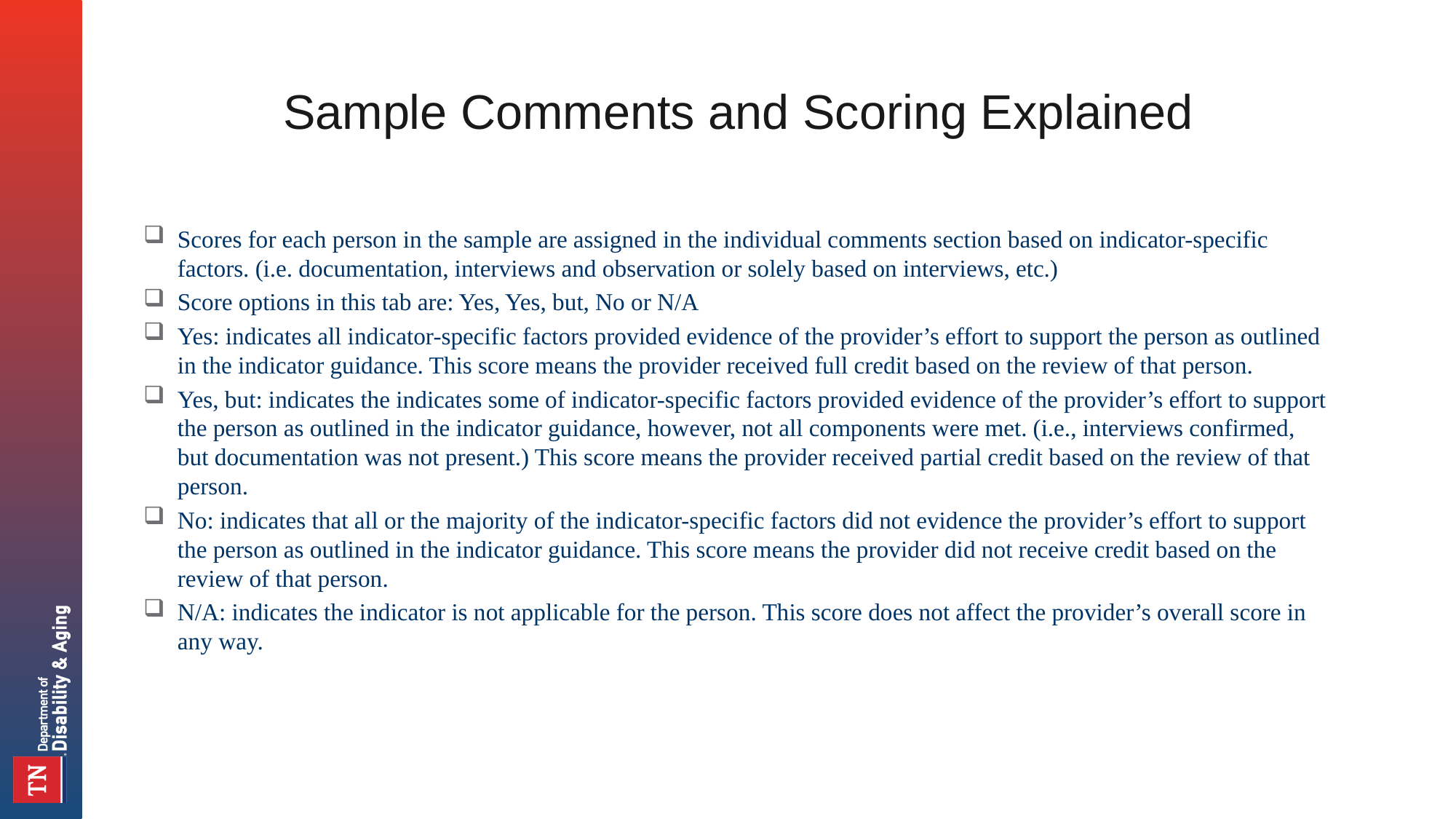

# Sample Comments and Scoring Explained
Scores for each person in the sample are assigned in the individual comments section based on indicator-specific factors. (i.e. documentation, interviews and observation or solely based on interviews, etc.)
Score options in this tab are: Yes, Yes, but, No or N/A
Yes: indicates all indicator-specific factors provided evidence of the provider’s effort to support the person as outlined in the indicator guidance. This score means the provider received full credit based on the review of that person.
Yes, but: indicates the indicates some of indicator-specific factors provided evidence of the provider’s effort to support the person as outlined in the indicator guidance, however, not all components were met. (i.e., interviews confirmed, but documentation was not present.) This score means the provider received partial credit based on the review of that person.
No: indicates that all or the majority of the indicator-specific factors did not evidence the provider’s effort to support the person as outlined in the indicator guidance. This score means the provider did not receive credit based on the review of that person.
N/A: indicates the indicator is not applicable for the person. This score does not affect the provider’s overall score in any way.